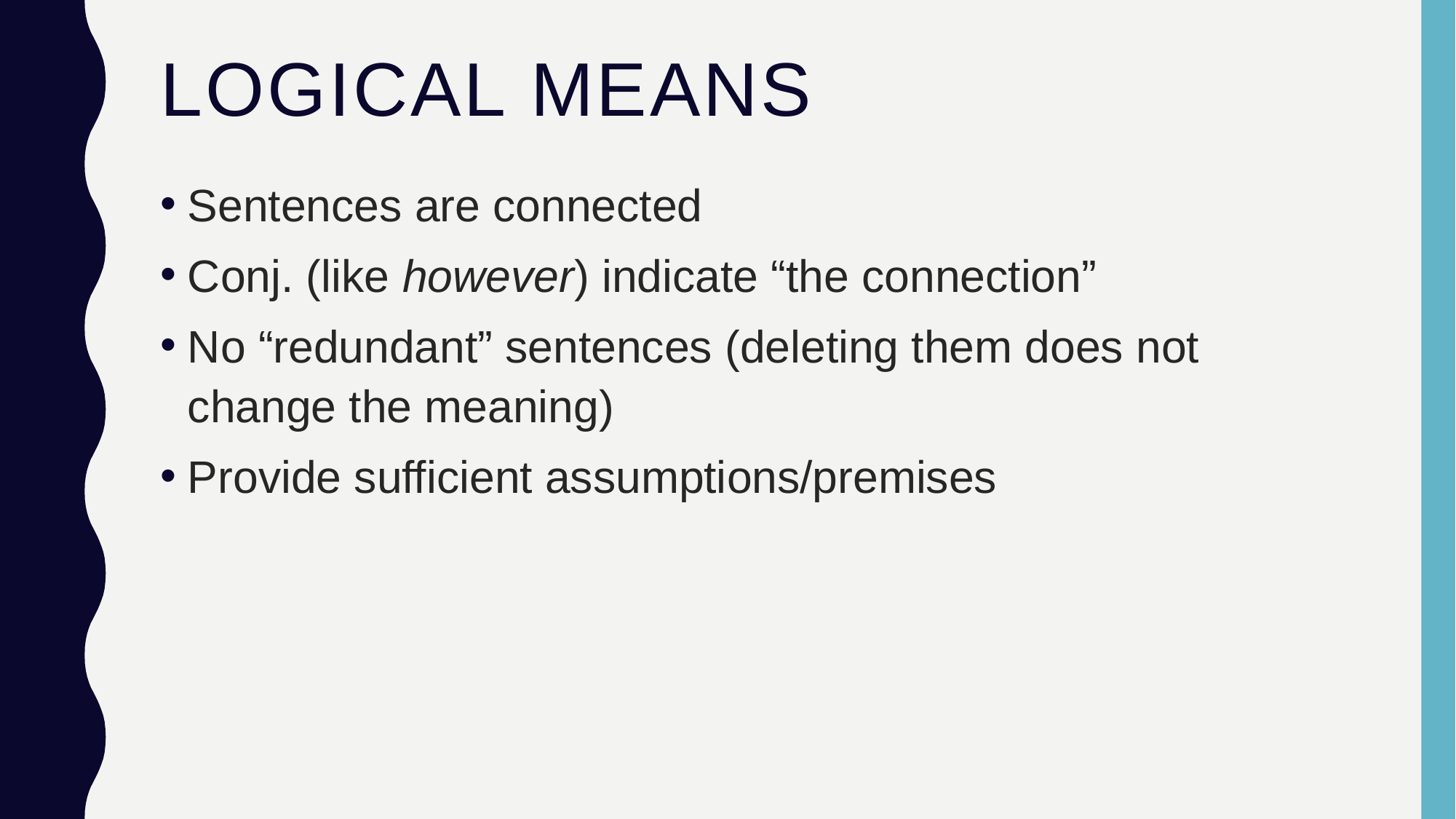

# LOGICAL means
Sentences are connected
Conj. (like however) indicate “the connection”
No “redundant” sentences (deleting them does not change the meaning)
Provide sufficient assumptions/premises